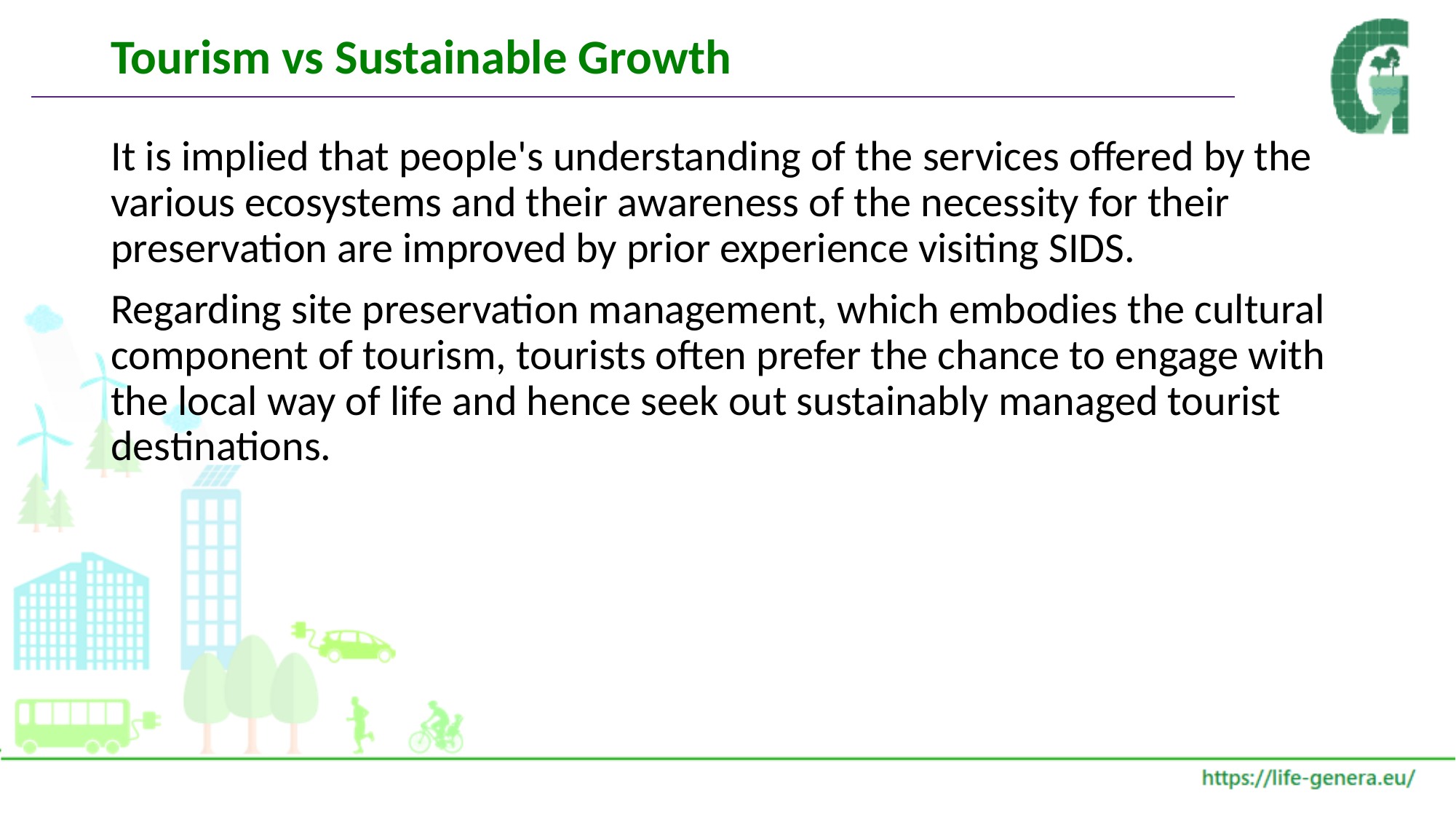

# Tourism vs Sustainable Growth
It is implied that people's understanding of the services offered by the various ecosystems and their awareness of the necessity for their preservation are improved by prior experience visiting SIDS.
Regarding site preservation management, which embodies the cultural component of tourism, tourists often prefer the chance to engage with the local way of life and hence seek out sustainably managed tourist destinations.